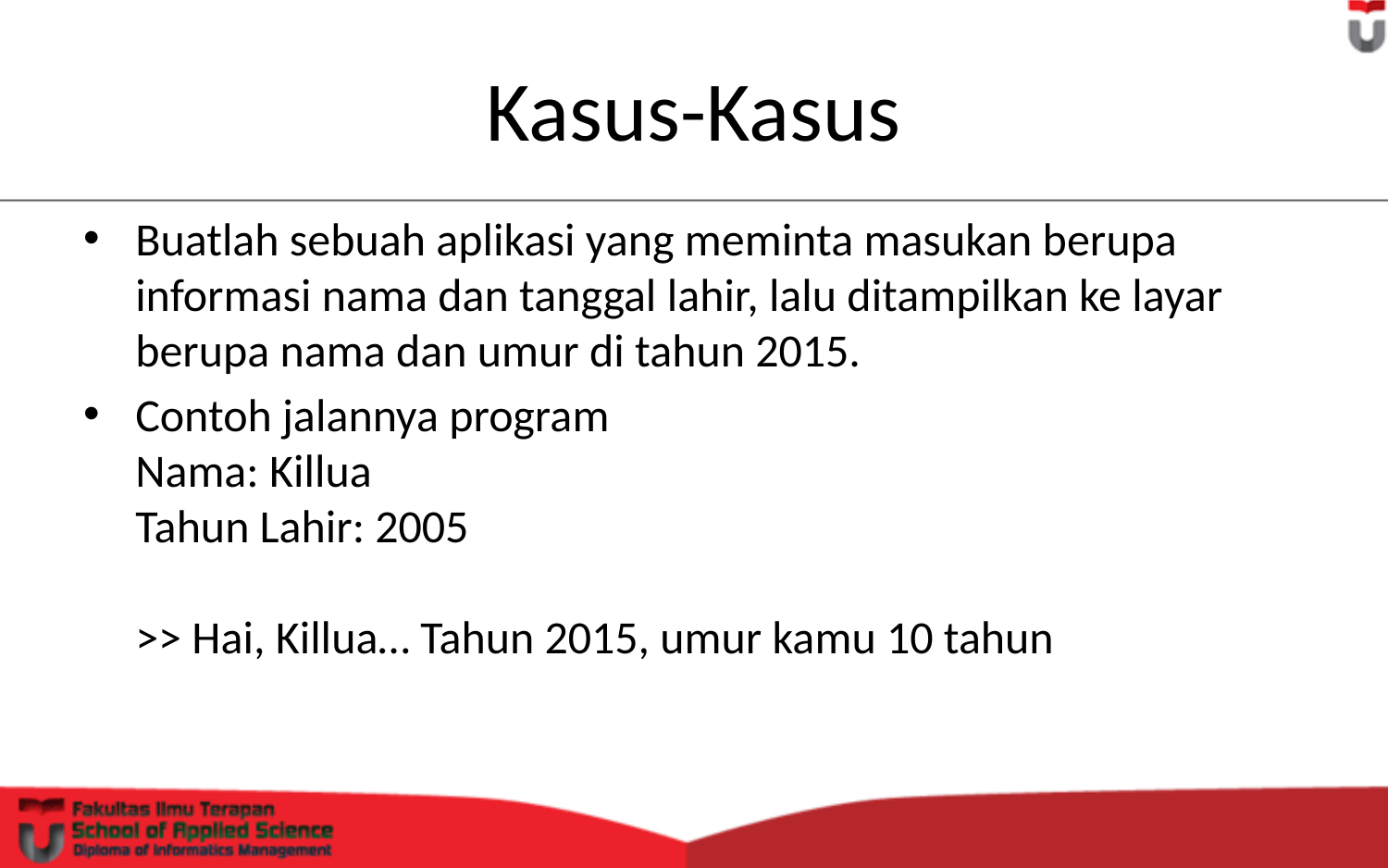

# Kasus-Kasus
Buatlah sebuah aplikasi yang meminta masukan berupa informasi nama dan tanggal lahir, lalu ditampilkan ke layar berupa nama dan umur di tahun 2015.
Contoh jalannya program
Nama: Killua
Tahun Lahir: 2005
>> Hai, Killua… Tahun 2015, umur kamu 10 tahun